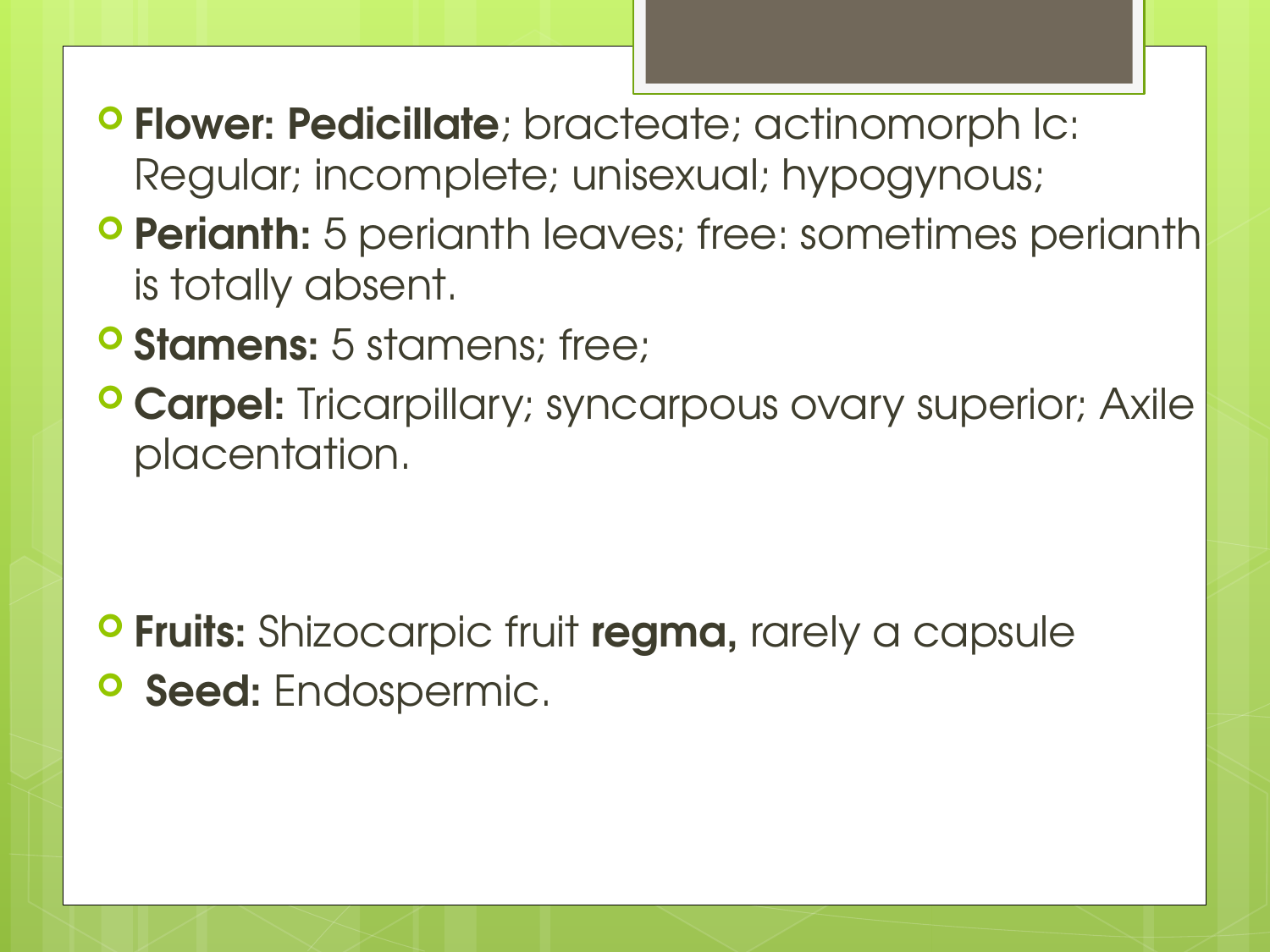

Flower: Pedicillate; bracteate; actinomorph lc: Regular; incomplete; unisexual; hypogynous;
Perianth: 5 perianth leaves; free: sometimes perianth is totally absent.
Stamens: 5 stamens; free;
Carpel: Tricarpillary; syncarpous ovary superior; Axile placentation.

Fruits: Shizocarpic fruit regma, rarely a capsule
 Seed: Endospermic.